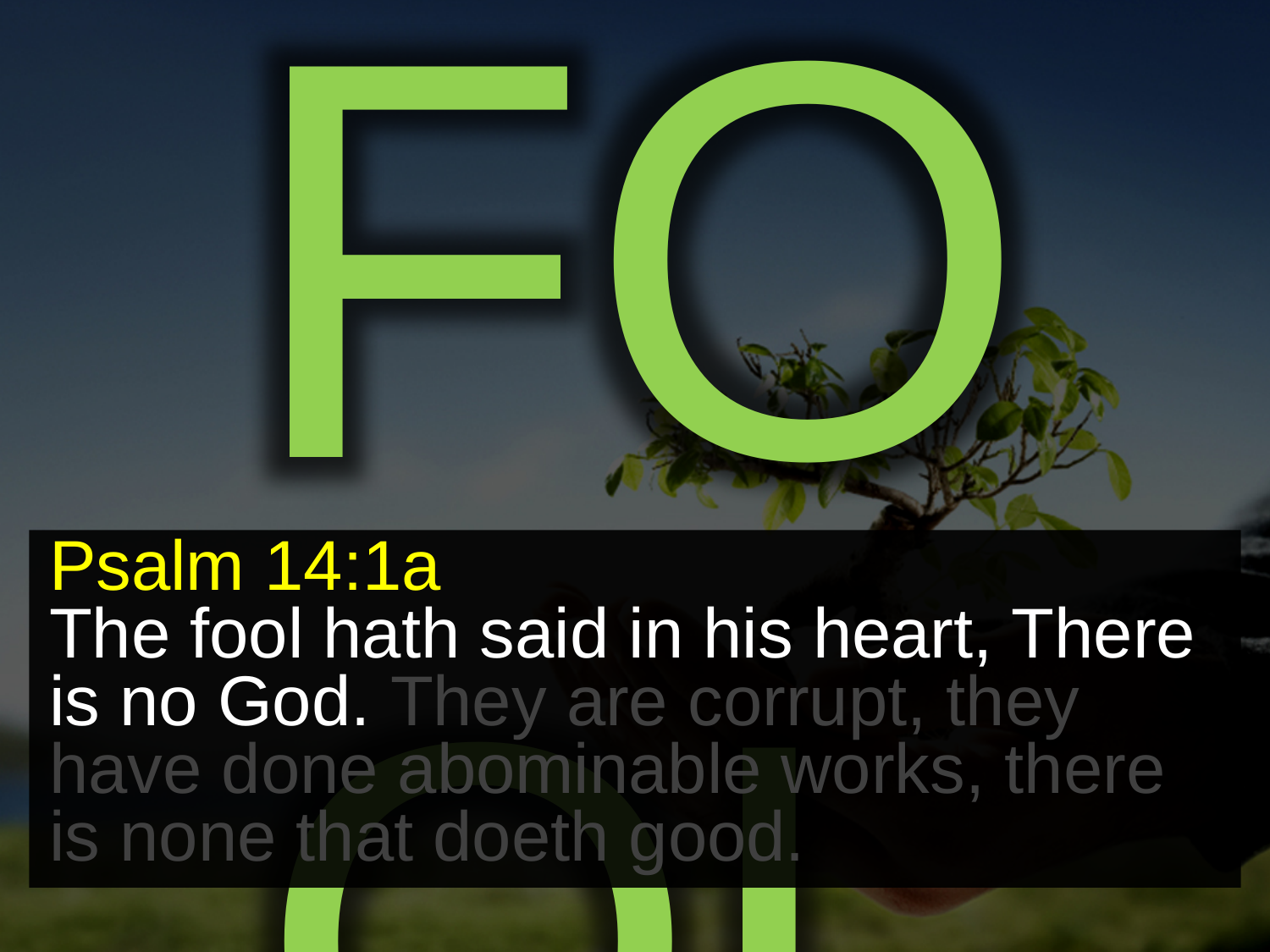

FOOL
Psalm 14:1a
The fool hath said in his heart, There is no God. They are corrupt, they have done abominable works, there is none that doeth good.